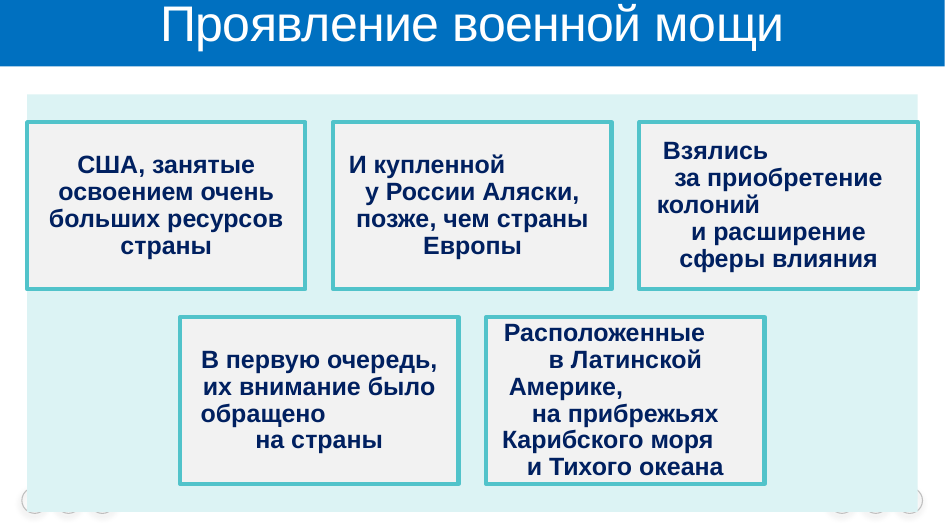

# Проявление военной мощи
США, занятые освоением очень больших ресурсов страны
И купленной              у России Аляски, позже, чем страны Европы
Взялись                   за приобретение колоний                     и расширение сферы влияния
В первую очередь, их внимание было обращено                 на страны
Расположенные       в Латинской Америке,                  на прибрежьях Карибского моря      и Тихого океана